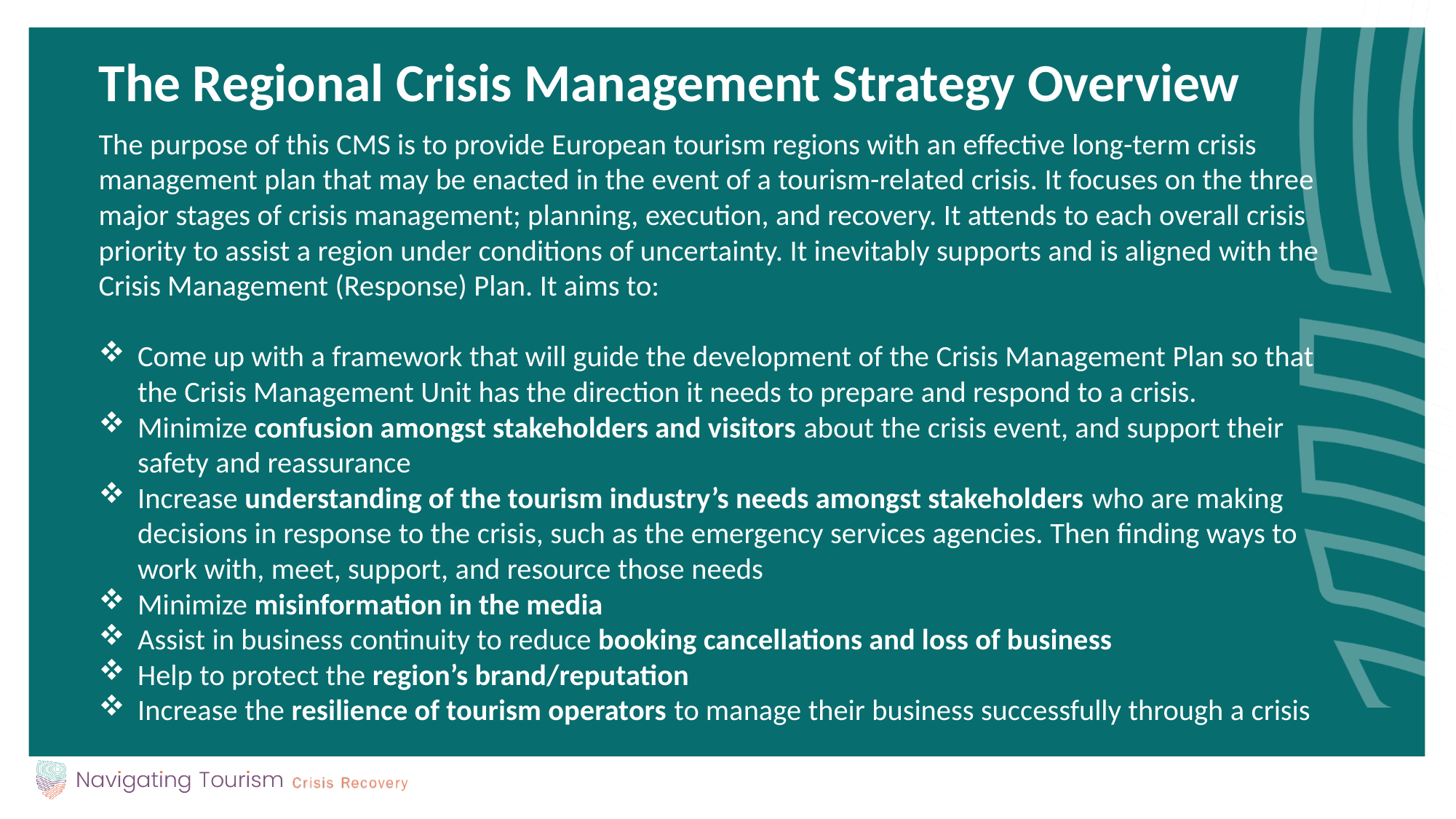

The Regional Crisis Management Strategy Overview
The purpose of this CMS is to provide European tourism regions with an effective long-term crisis management plan that may be enacted in the event of a tourism-related crisis. It focuses on the three major stages of crisis management; planning, execution, and recovery. It attends to each overall crisis priority to assist a region under conditions of uncertainty. It inevitably supports and is aligned with the Crisis Management (Response) Plan. It aims to:

Come up with a framework that will guide the development of the Crisis Management Plan so that the Crisis Management Unit has the direction it needs to prepare and respond to a crisis.
Minimize confusion amongst stakeholders and visitors about the crisis event, and support their safety and reassurance
Increase understanding of the tourism industry’s needs amongst stakeholders who are making decisions in response to the crisis, such as the emergency services agencies. Then finding ways to work with, meet, support, and resource those needs
Minimize misinformation in the media
Assist in business continuity to reduce booking cancellations and loss of business
Help to protect the region’s brand/reputation
Increase the resilience of tourism operators to manage their business successfully through a crisis